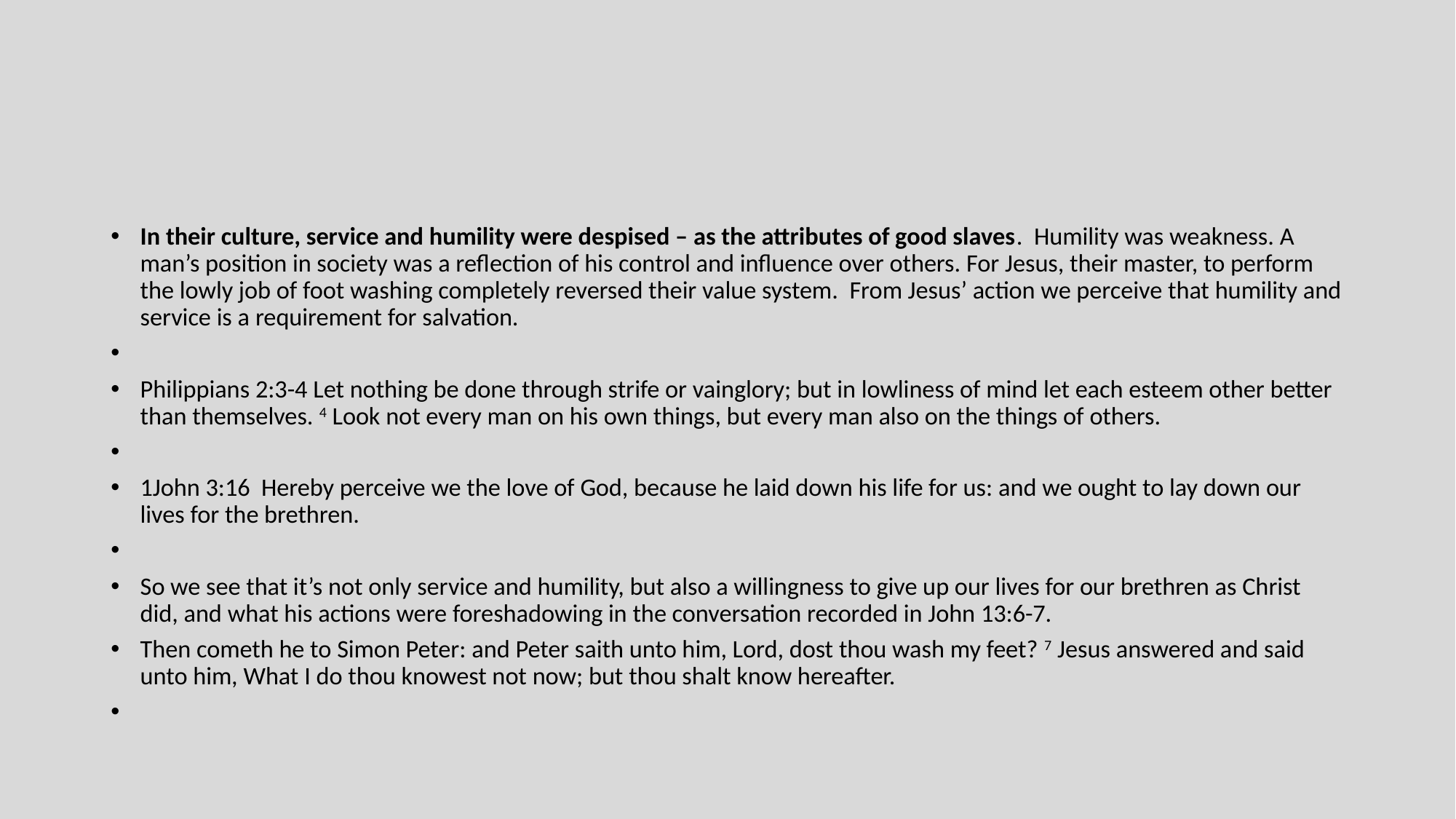

#
In their culture, service and humility were despised – as the attributes of good slaves.  Humility was weakness. A man’s position in society was a reflection of his control and influence over others. For Jesus, their master, to perform the lowly job of foot washing completely reversed their value system.  From Jesus’ action we perceive that humility and service is a requirement for salvation.

Philippians 2:3-4 Let nothing be done through strife or vainglory; but in lowliness of mind let each esteem other better than themselves. 4 Look not every man on his own things, but every man also on the things of others.

1John 3:16  Hereby perceive we the love of God, because he laid down his life for us: and we ought to lay down our lives for the brethren.

So we see that it’s not only service and humility, but also a willingness to give up our lives for our brethren as Christ did, and what his actions were foreshadowing in the conversation recorded in John 13:6-7.
Then cometh he to Simon Peter: and Peter saith unto him, Lord, dost thou wash my feet? 7 Jesus answered and said unto him, What I do thou knowest not now; but thou shalt know hereafter.